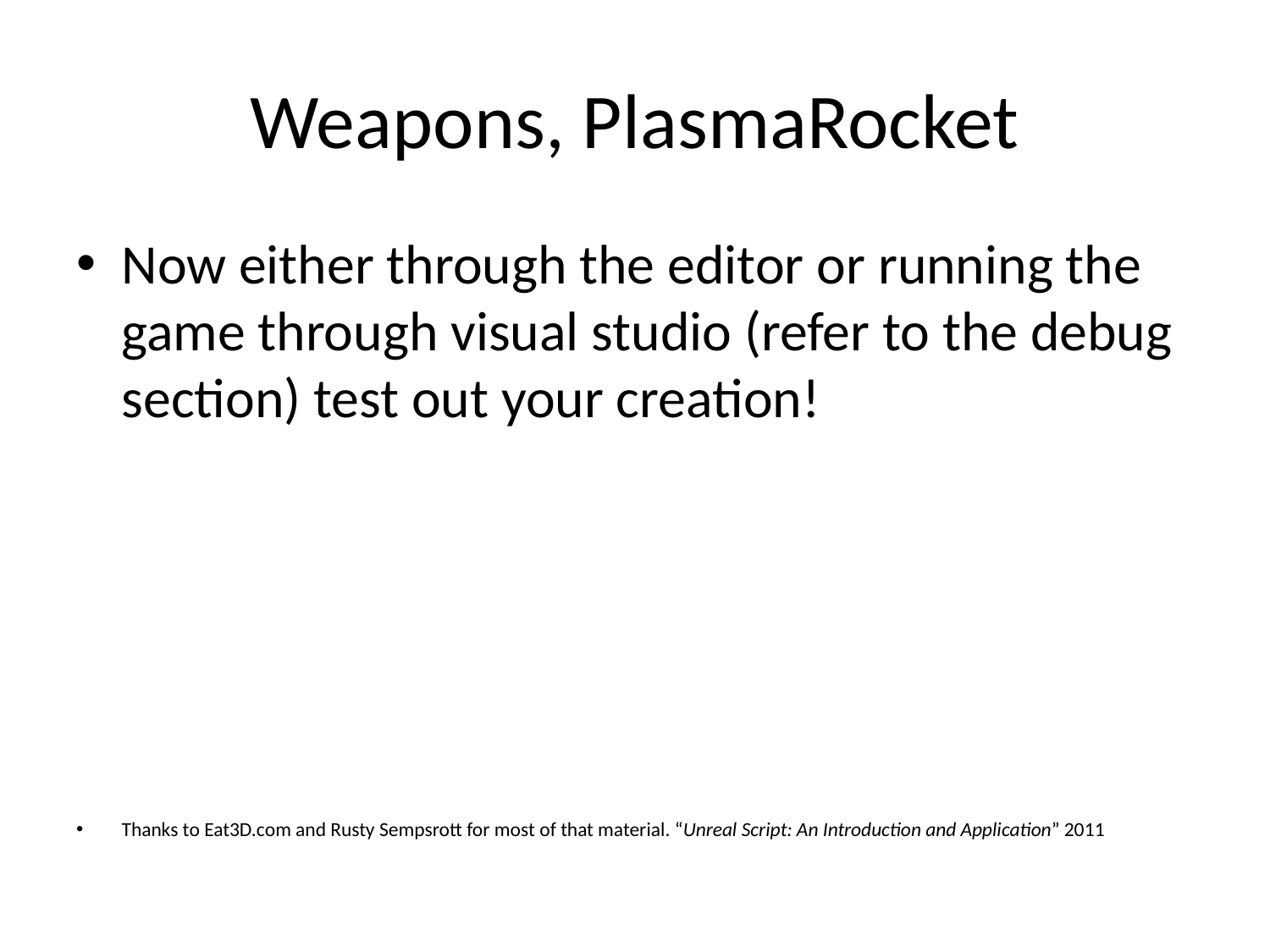

# Weapons, PlasmaRocket
Now either through the editor or running the game through visual studio (refer to the debug section) test out your creation!

Thanks to Eat3D.com and Rusty Sempsrott for most of that material. “Unreal Script: An Introduction and Application” 2011